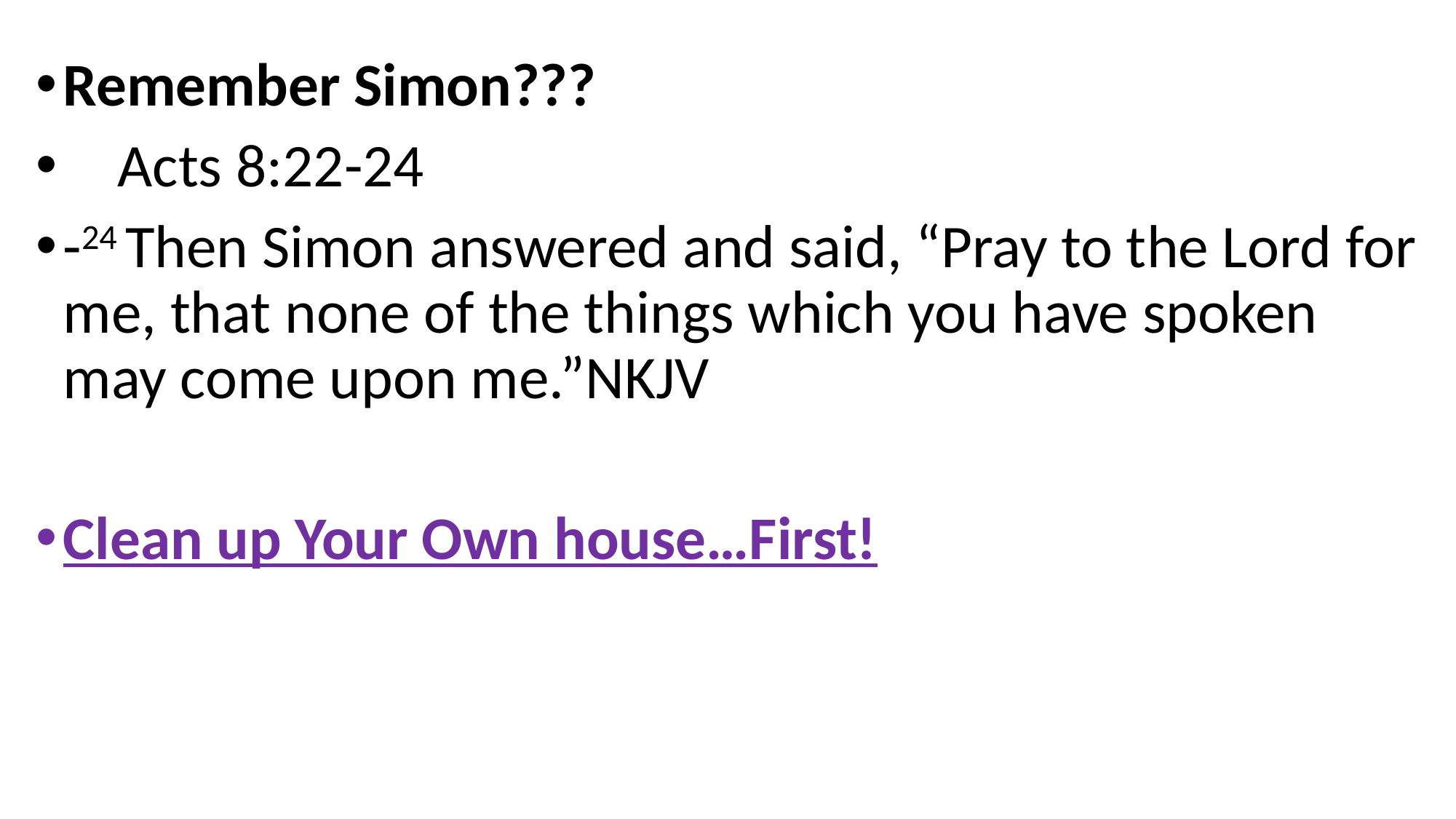

Remember Simon???
    Acts 8:22-24
-24 Then Simon answered and said, “Pray to the Lord for me, that none of the things which you have spoken may come upon me.”NKJV

Clean up Your Own house…First!